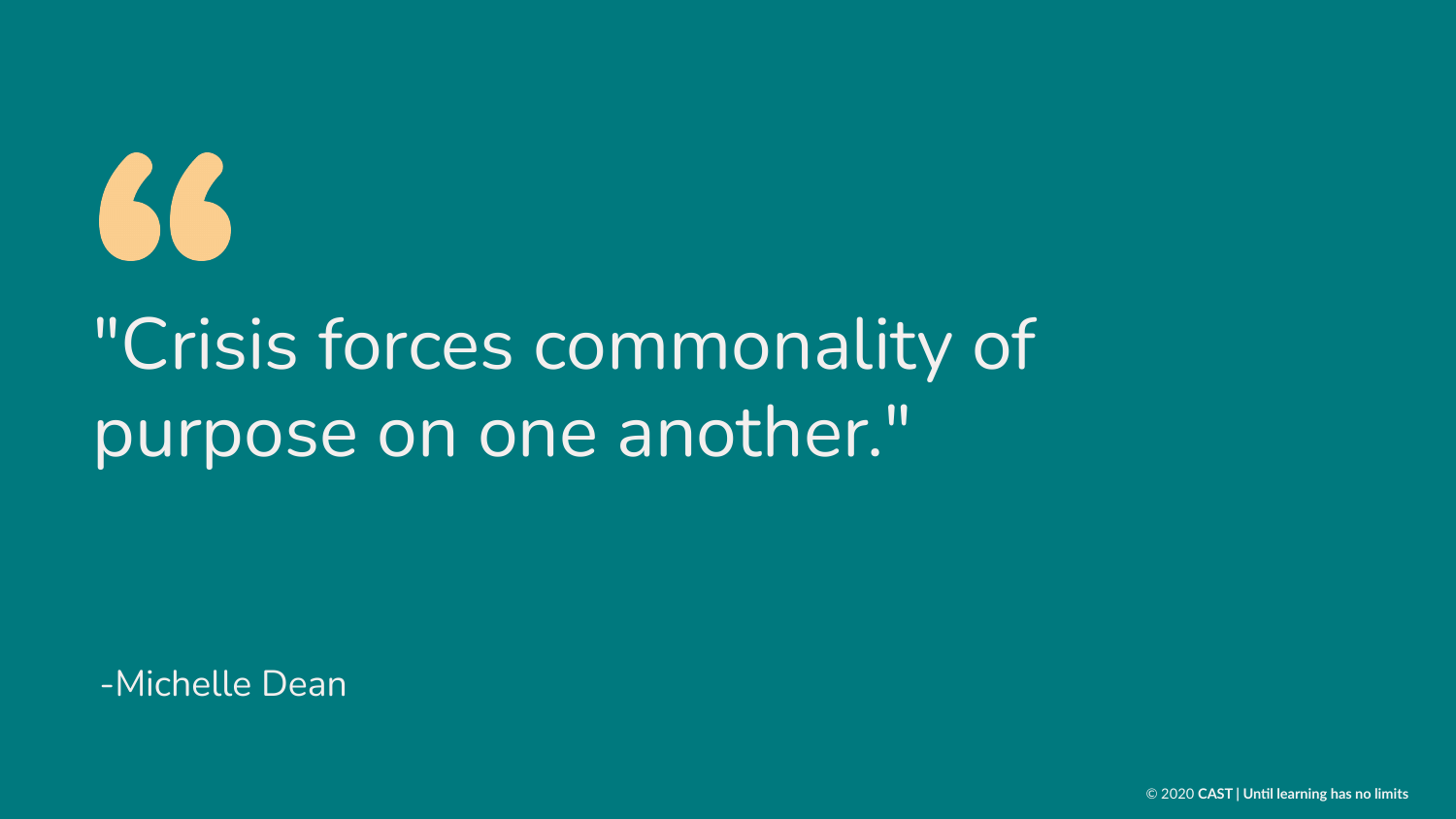

# "Crisis forces commonality of purpose on one another."

-Michelle Dean